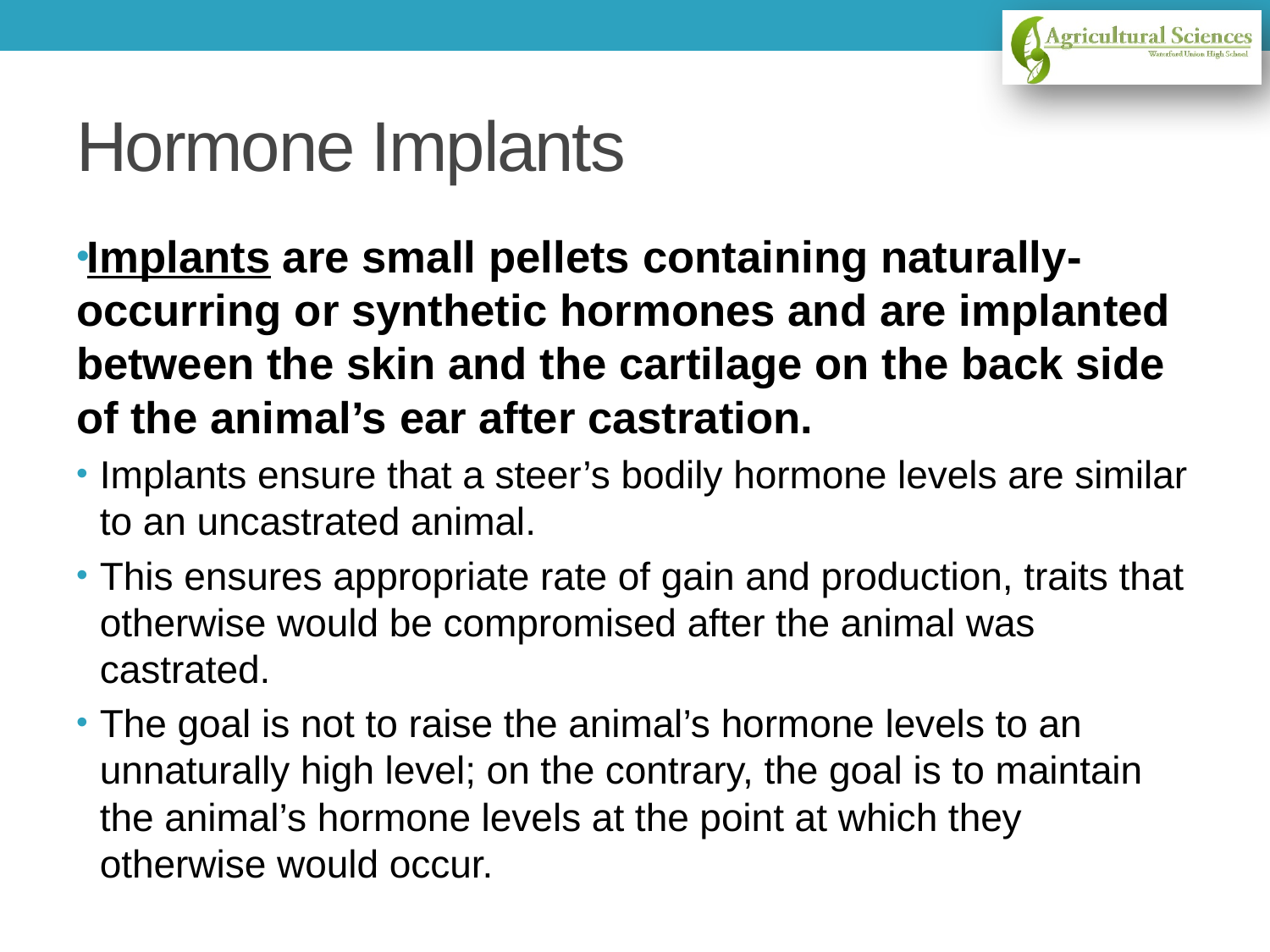

# Hormone Implants
Implants are small pellets containing naturally-occurring or synthetic hormones and are implanted between the skin and the cartilage on the back side of the animal’s ear after castration.
Implants ensure that a steer’s bodily hormone levels are similar to an uncastrated animal.
This ensures appropriate rate of gain and production, traits that otherwise would be compromised after the animal was castrated.
The goal is not to raise the animal’s hormone levels to an unnaturally high level; on the contrary, the goal is to maintain the animal’s hormone levels at the point at which they otherwise would occur.